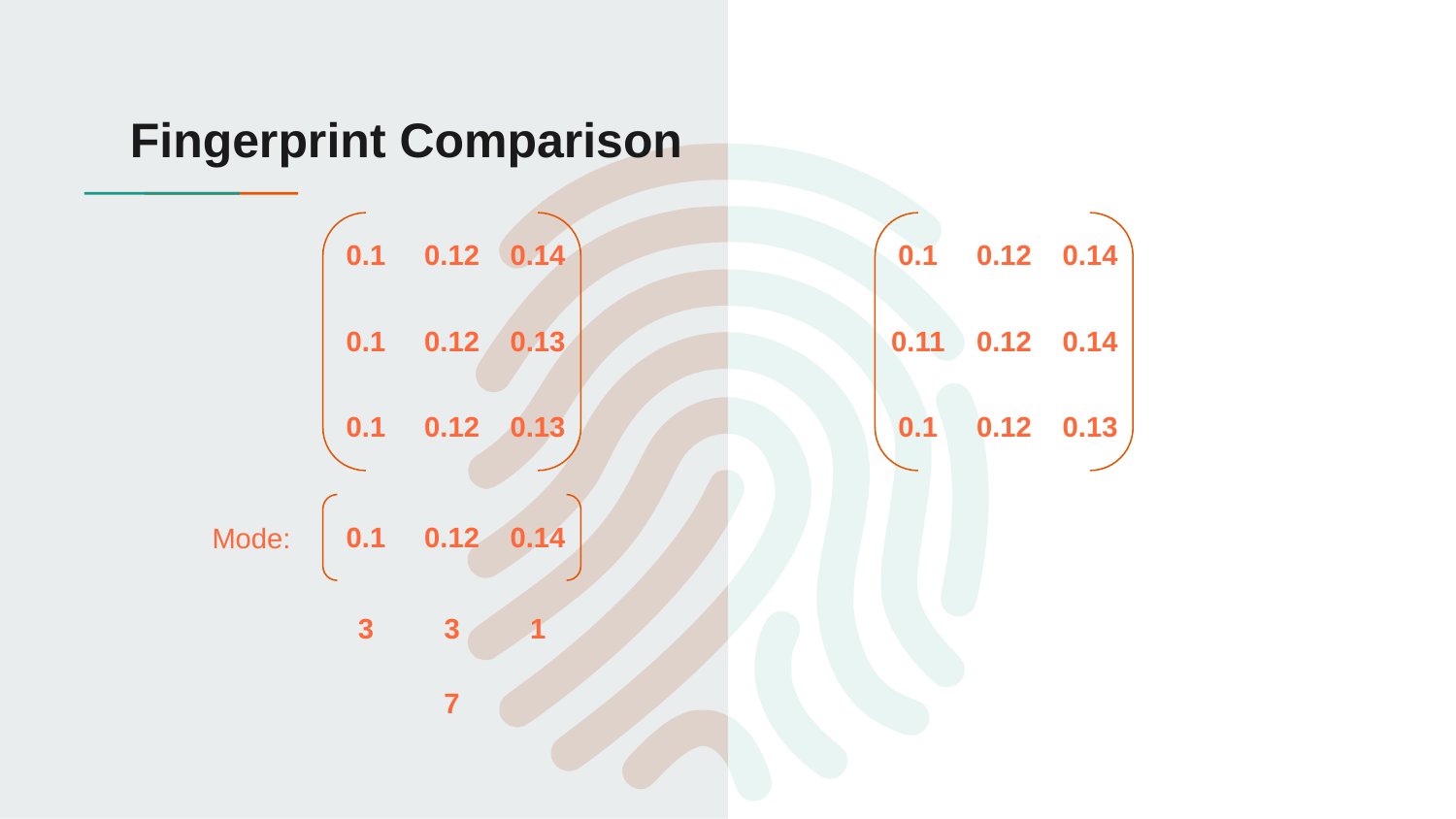

# Fingerprint Comparison
| 0.1 | 0.12 | 0.14 |
| --- | --- | --- |
| 0.11 | 0.12 | 0.14 |
| 0.1 | 0.12 | 0.13 |
| 0.1 | 0.12 | 0.14 |
| --- | --- | --- |
| 0.1 | 0.12 | 0.13 |
| 0.1 | 0.12 | 0.13 |

| 0.1 | 0.12 | 0.14 |
| --- | --- | --- |

Mode:
| 3 | 3 | 1 |
| --- | --- | --- |
7